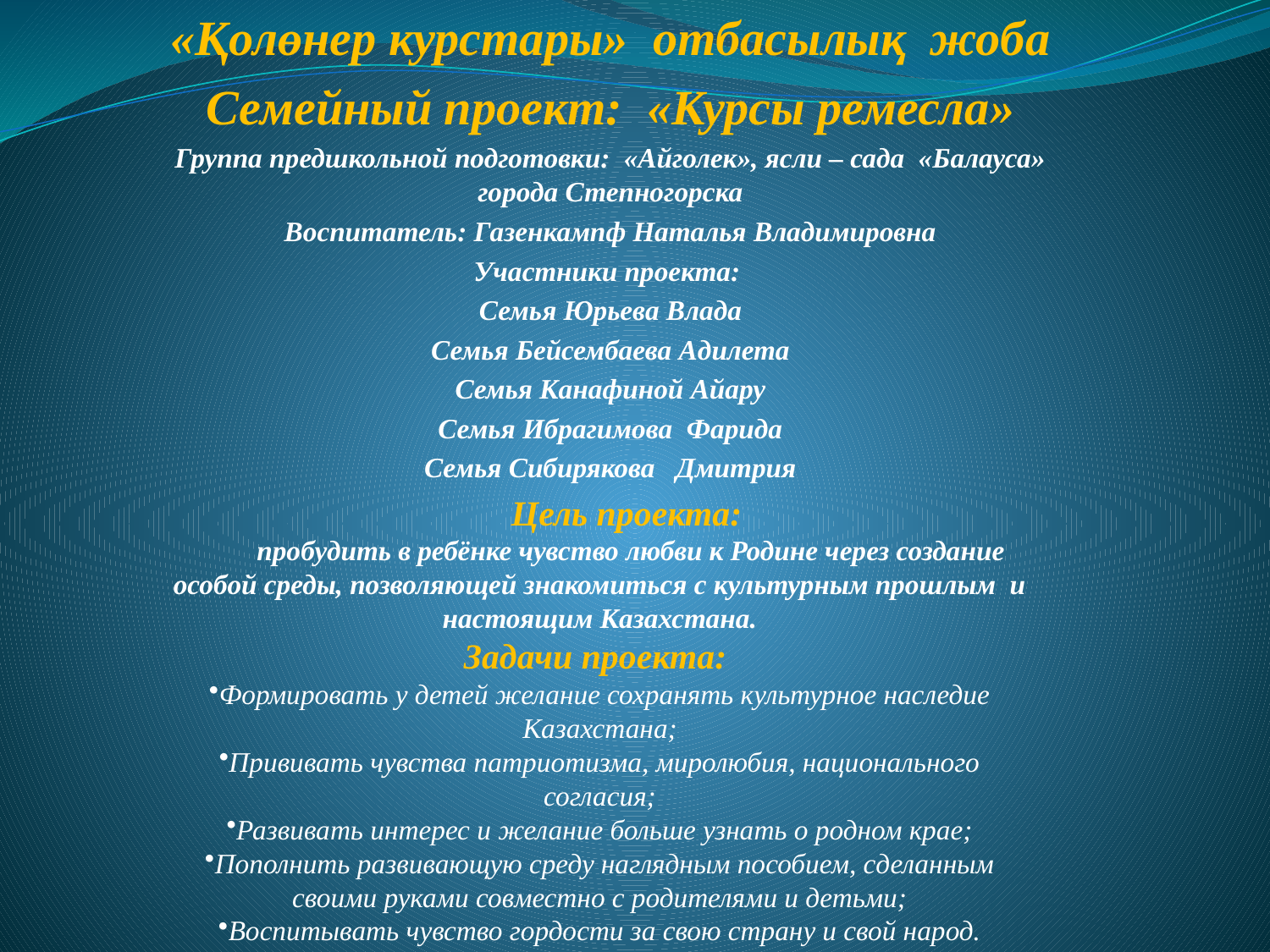

«Қолөнер курстары»  отбасылық  жоба
Семейный проект:  «Курсы ремесла»
Группа предшкольной подготовки:  «Айголек», ясли – сада  «Балауса» города Степногорска
Воспитатель: Газенкампф Наталья Владимировна
Участники проекта:
Семья Юрьева Влада
Семья Бейсембаева Адилета
Семья Канафиной Айару
Семья Ибрагимова  Фарида
Семья Сибирякова   Дмитрия

Цель проекта:
пробудить в ребёнке чувство любви к Родине через создание особой среды, позволяющей знакомиться с культурным прошлым  и настоящим Казахстана.
Задачи проекта:
Формировать у детей желание сохранять культурное наследие Казахстана;
Прививать чувства патриотизма, миролюбия, национального согласия;
Развивать интерес и желание больше узнать о родном крае;
Пополнить развивающую среду наглядным пособием, сделанным своими руками совместно с родителями и детьми;
Воспитывать чувство гордости за свою страну и свой народ.